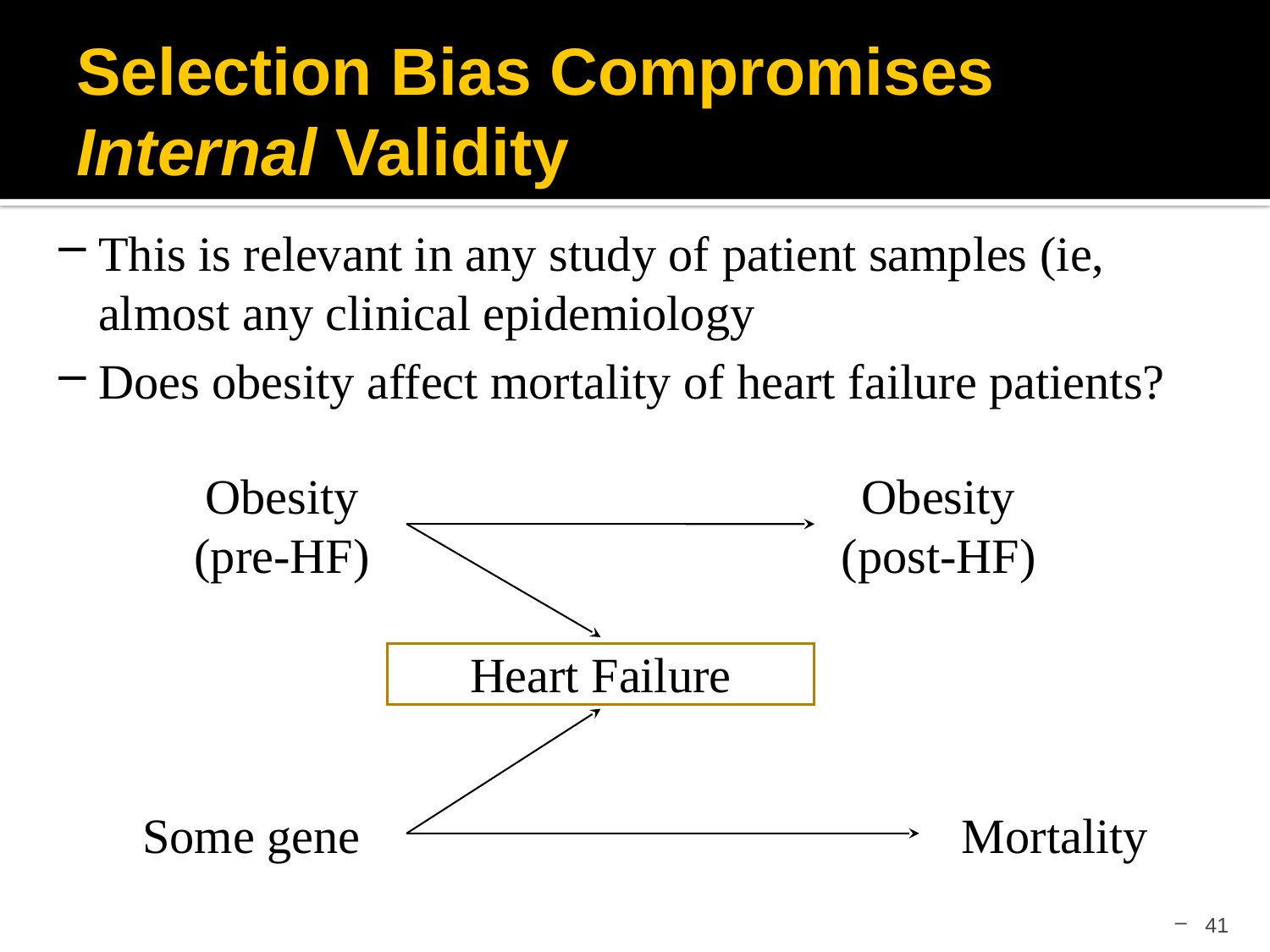

# Selection Bias Compromises Internal Validity
This is relevant in any study of patient samples (ie, almost any clinical epidemiology
Does obesity affect mortality of heart failure patients?
Obesity (pre-HF)
Obesity (post-HF)
Heart Failure

Mortality
Some gene
41